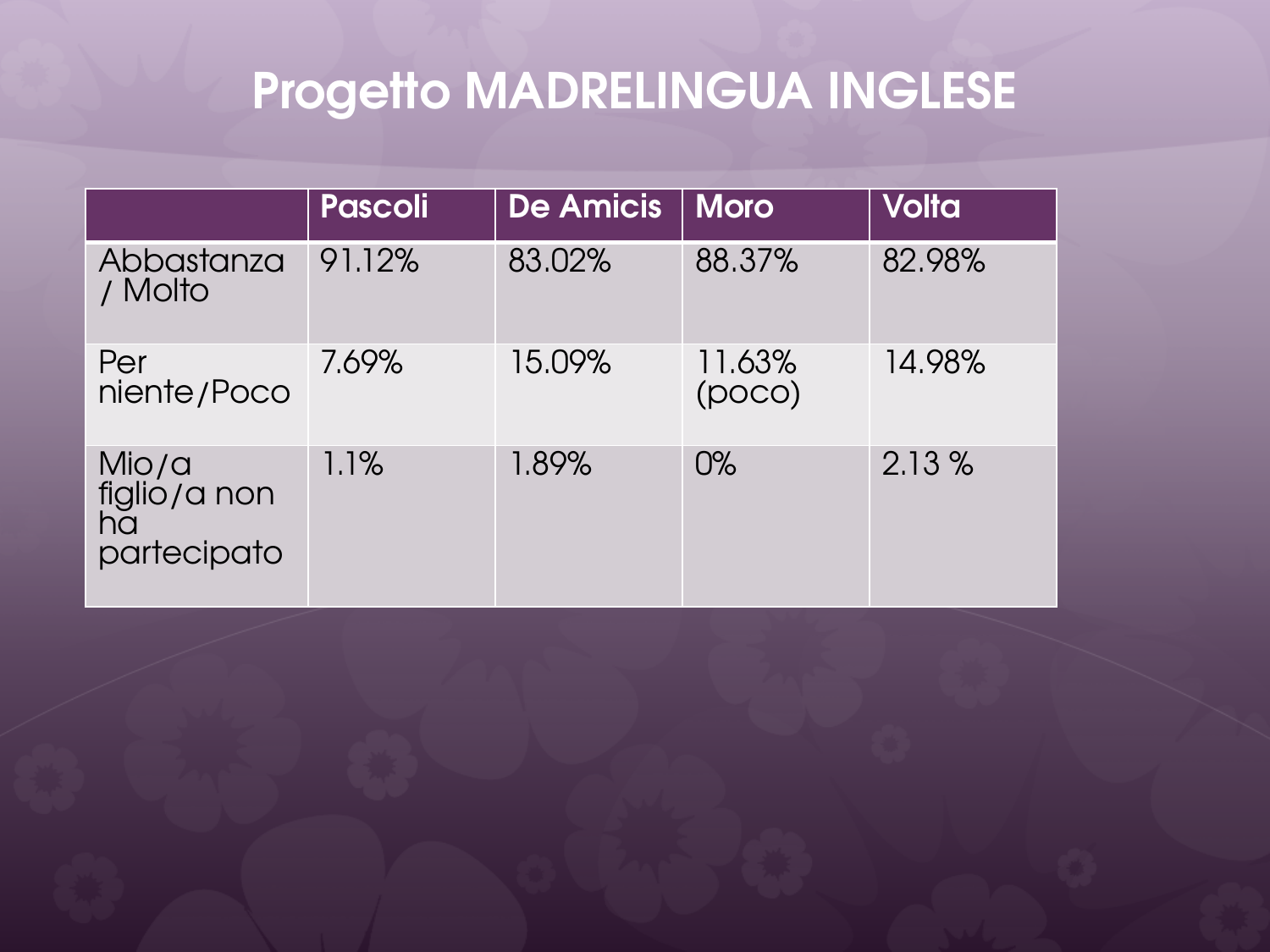

# Progetto MADRELINGUA INGLESE
|  | Pascoli | De Amicis | Moro | Volta |
| --- | --- | --- | --- | --- |
| Abbastanza / Molto | 91.12% | 83.02% | 88.37% | 82.98% |
| Per niente/Poco | 7.69% | 15.09% | 11.63% (poco) | 14.98% |
| Mio/a figlio/a non ha partecipato | 1.1% | 1.89% | 0% | 2.13 % |